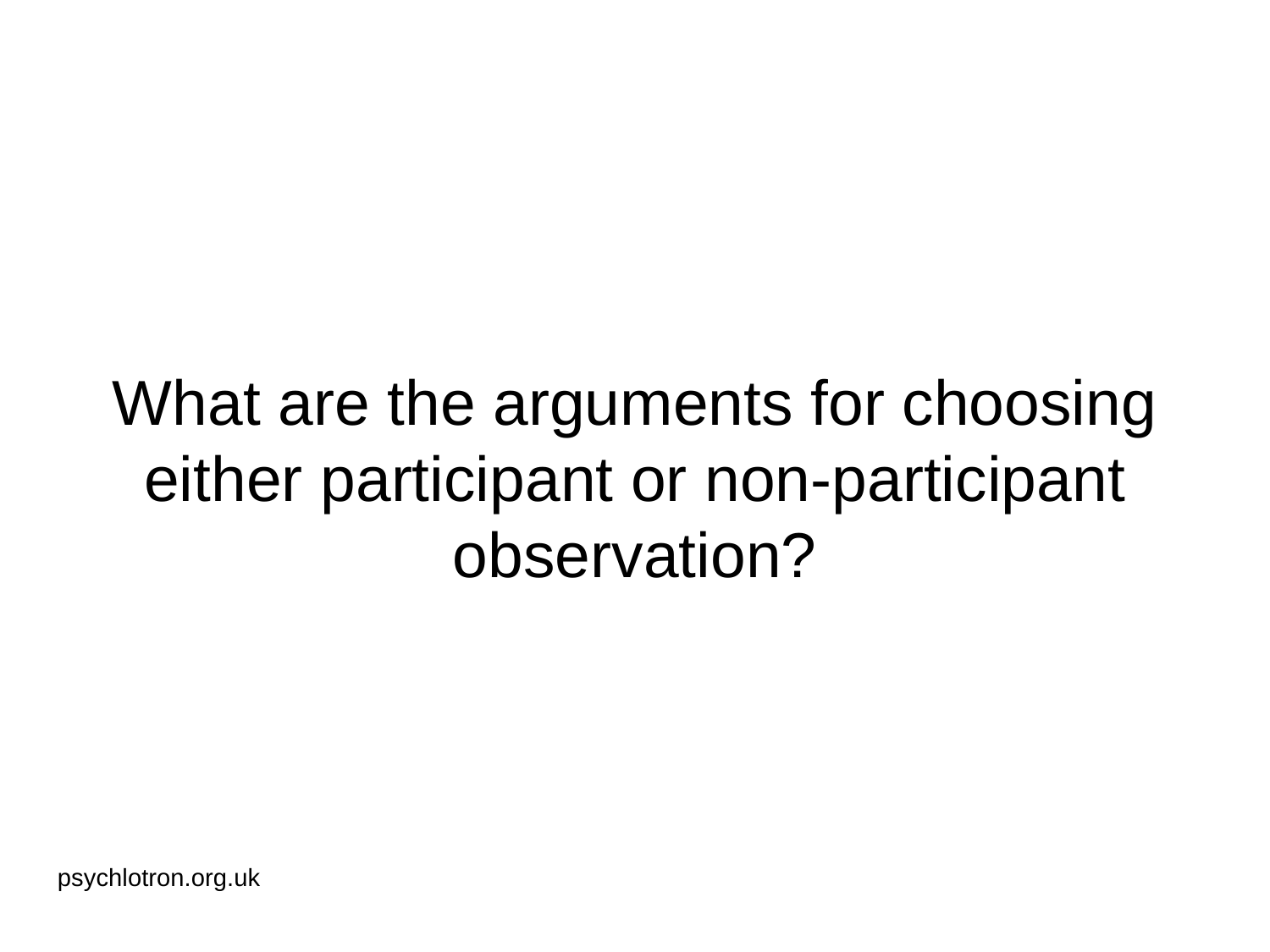

# What are the arguments for choosing either participant or non-participant observation?